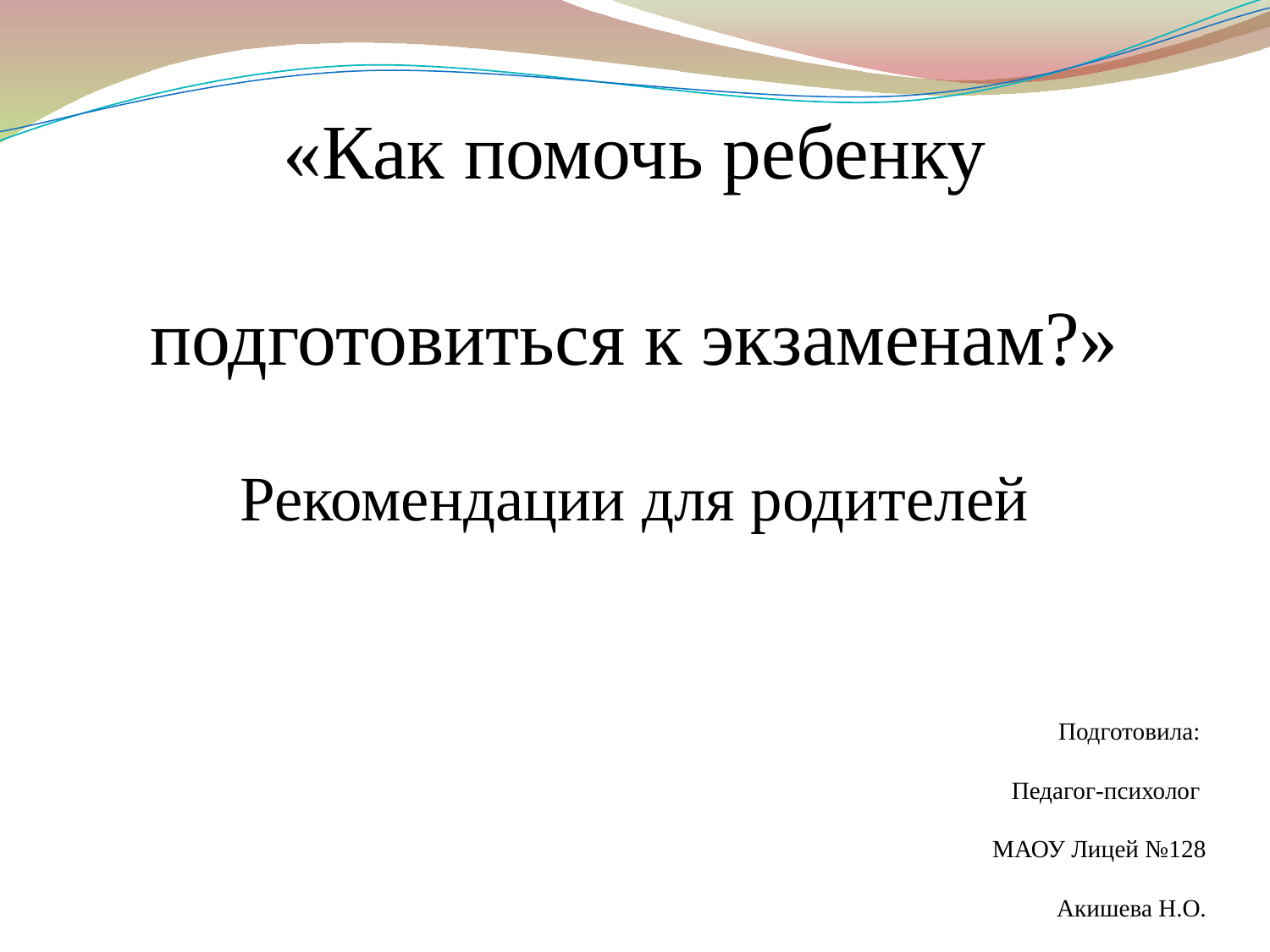

«Как помочь ребенку подготовиться к экзаменам?»
Рекомендации для родителей

Подготовила:
Педагог-психолог
МАОУ Лицей №128
Акишева Н.О.

Рекомендации роди экзаменом?»